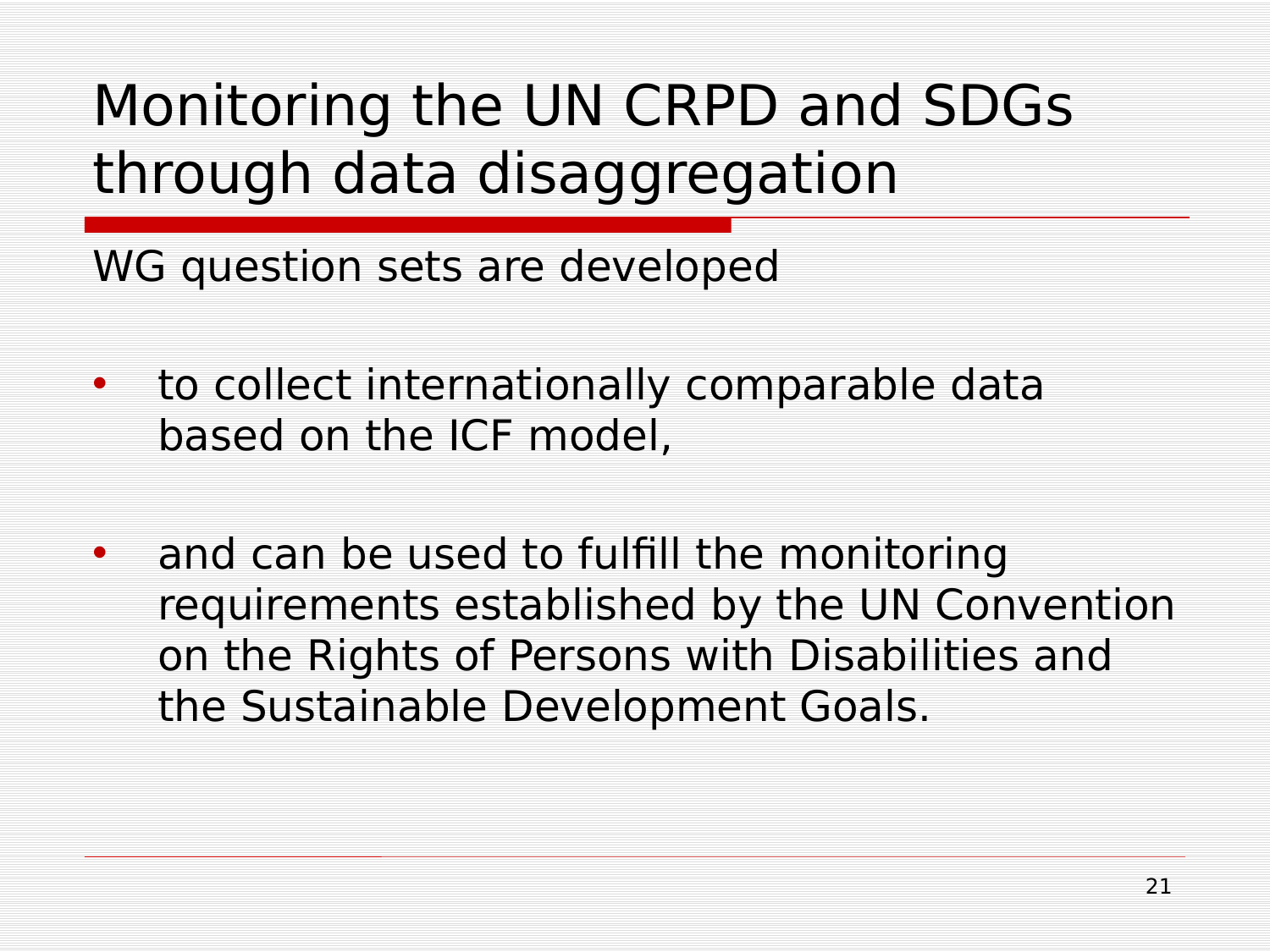

# Monitoring the UN CRPD and SDGs through data disaggregation
WG question sets are developed

to collect internationally comparable data based on the ICF model,

and can be used to fulfill the monitoring requirements established by the UN Convention on the Rights of Persons with Disabilities and the Sustainable Development Goals.

21